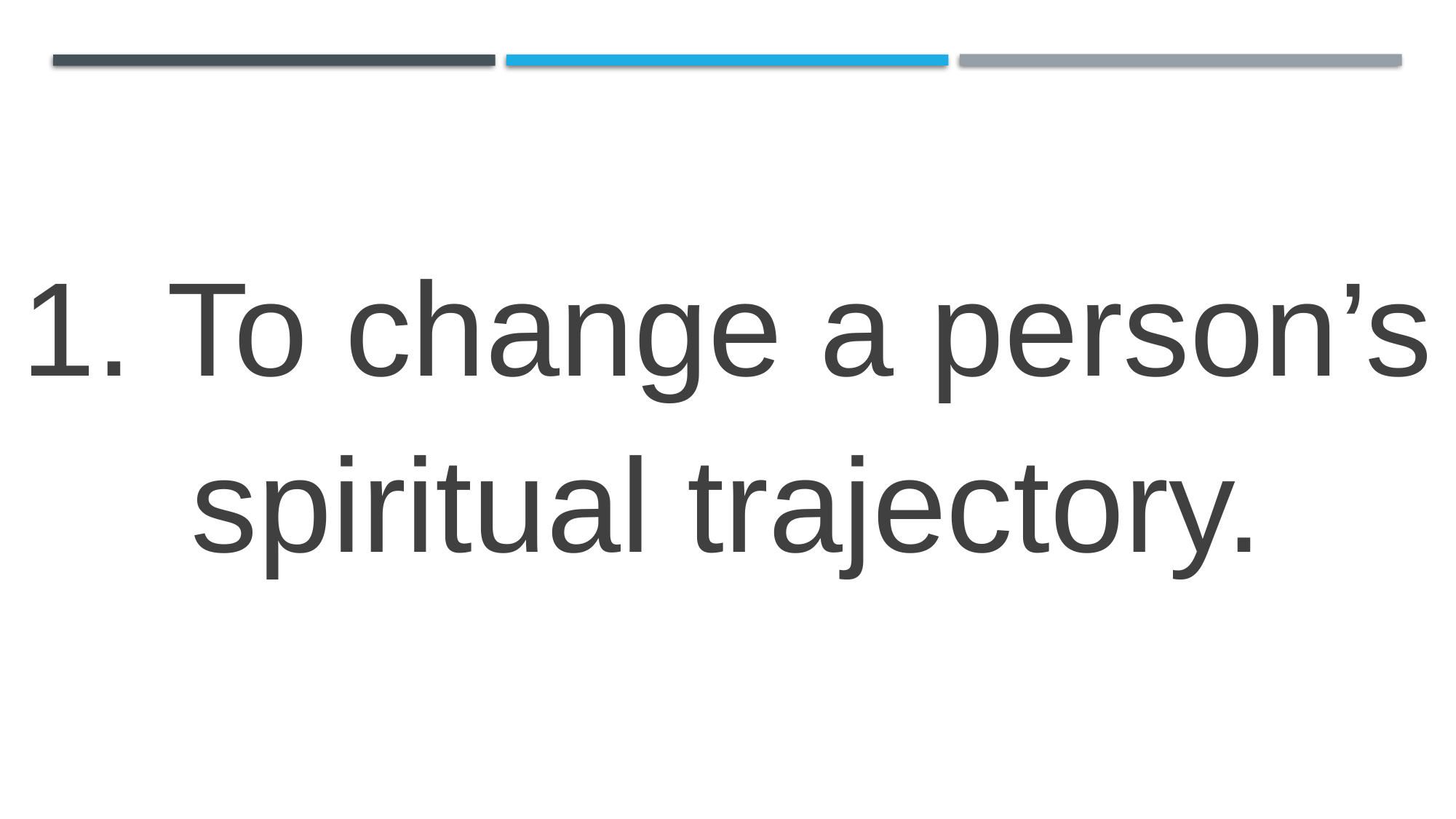

1. To change a person’s spiritual trajectory.